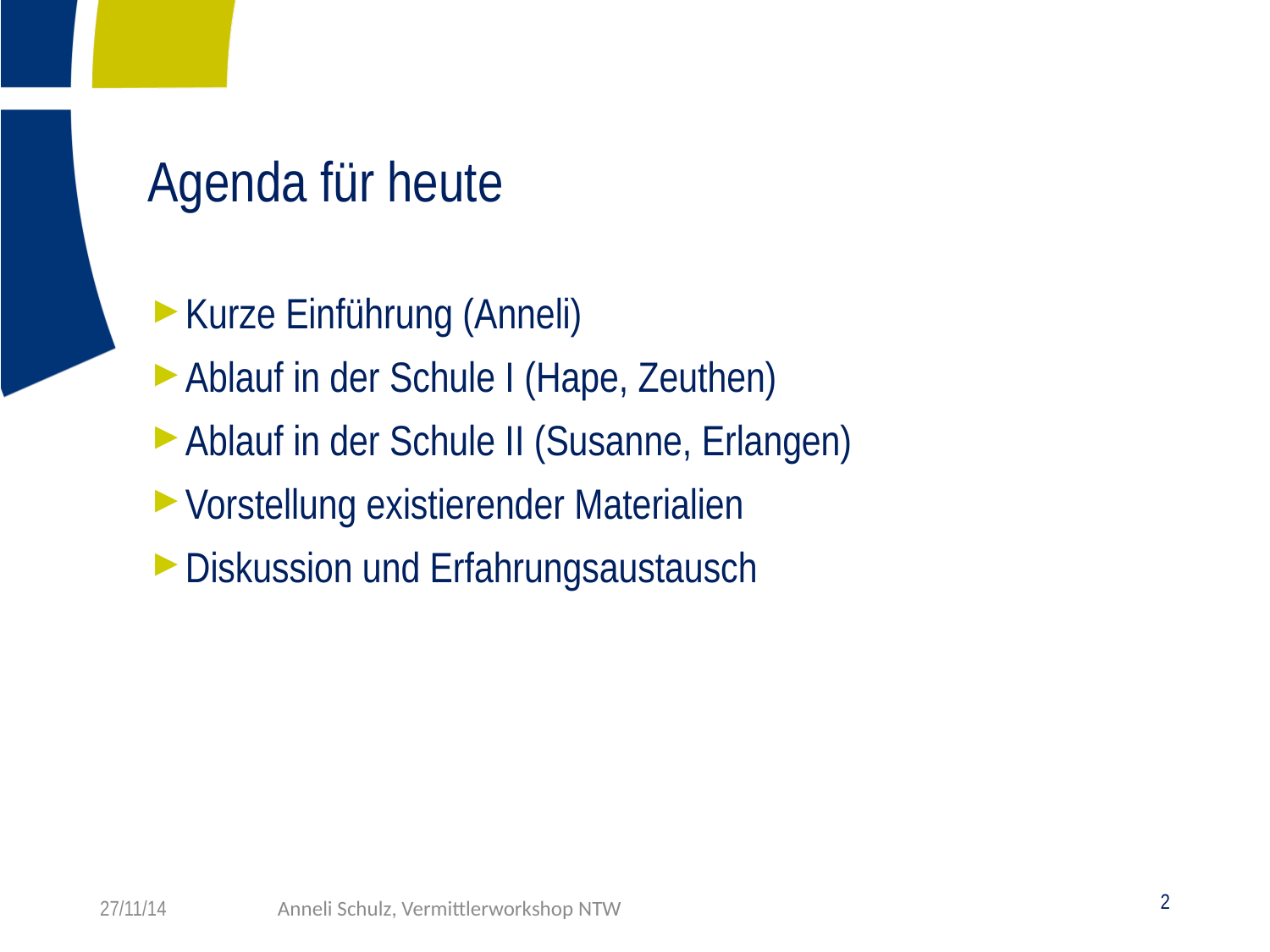

# Agenda für heute
Kurze Einführung (Anneli)
Ablauf in der Schule I (Hape, Zeuthen)
Ablauf in der Schule II (Susanne, Erlangen)
Vorstellung existierender Materialien
Diskussion und Erfahrungsaustausch
Anneli Schulz, Vermittlerworkshop NTW
27/11/14
2